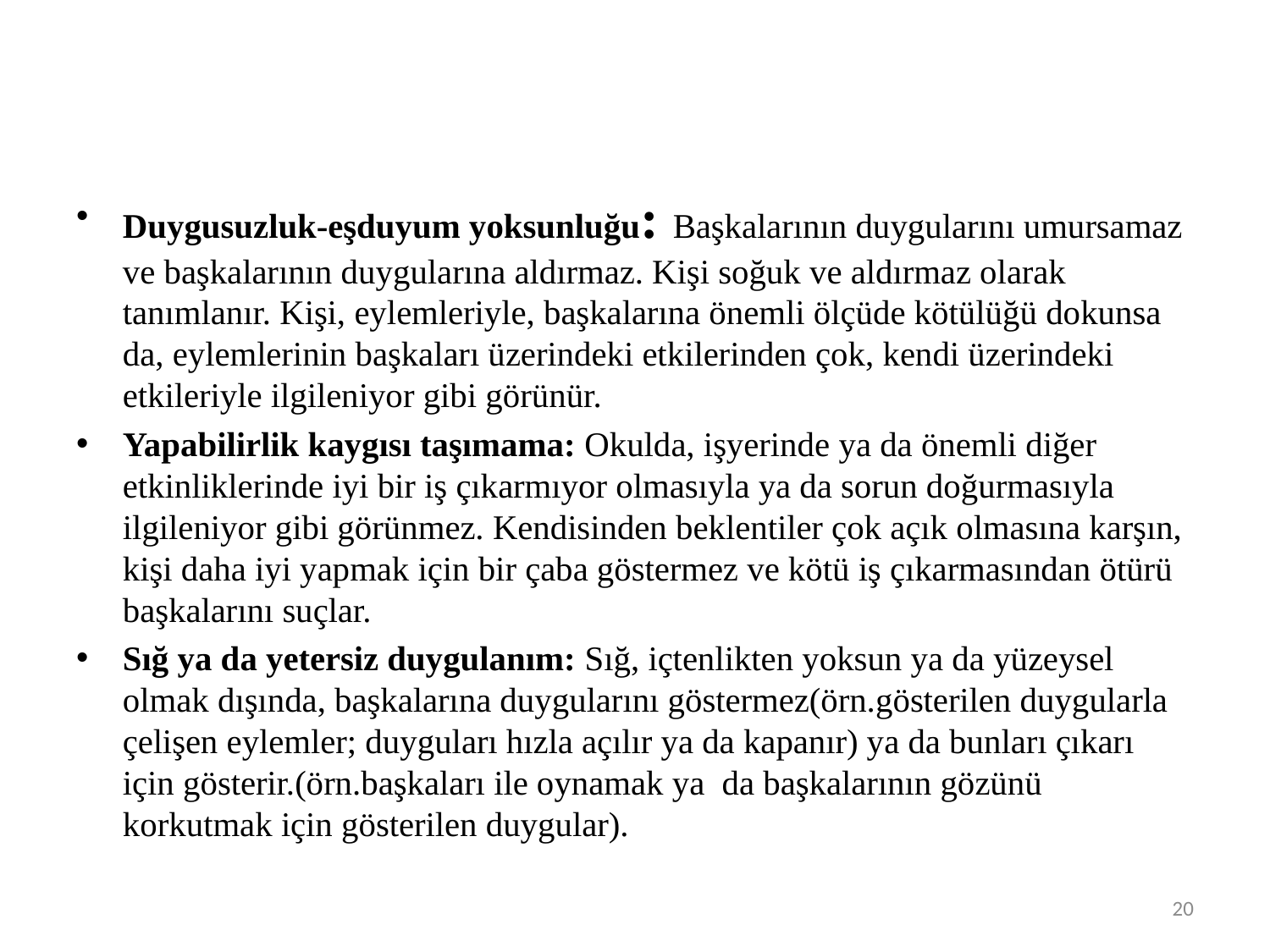

#
Duygusuzluk-eşduyum yoksunluğu: Başkalarının duygularını umursamaz ve başkalarının duygularına aldırmaz. Kişi soğuk ve aldırmaz olarak tanımlanır. Kişi, eylemleriyle, başkalarına önemli ölçüde kötülüğü dokunsa da, eylemlerinin başkaları üzerindeki etkilerinden çok, kendi üzerindeki etkileriyle ilgileniyor gibi görünür.
Yapabilirlik kaygısı taşımama: Okulda, işyerinde ya da önemli diğer etkinliklerinde iyi bir iş çıkarmıyor olmasıyla ya da sorun doğurmasıyla ilgileniyor gibi görünmez. Kendisinden beklentiler çok açık olmasına karşın, kişi daha iyi yapmak için bir çaba göstermez ve kötü iş çıkarmasından ötürü başkalarını suçlar.
Sığ ya da yetersiz duygulanım: Sığ, içtenlikten yoksun ya da yüzeysel olmak dışında, başkalarına duygularını göstermez(örn.gösterilen duygularla çelişen eylemler; duyguları hızla açılır ya da kapanır) ya da bunları çıkarı için gösterir.(örn.başkaları ile oynamak ya  da başkalarının gözünü korkutmak için gösterilen duygular).
20